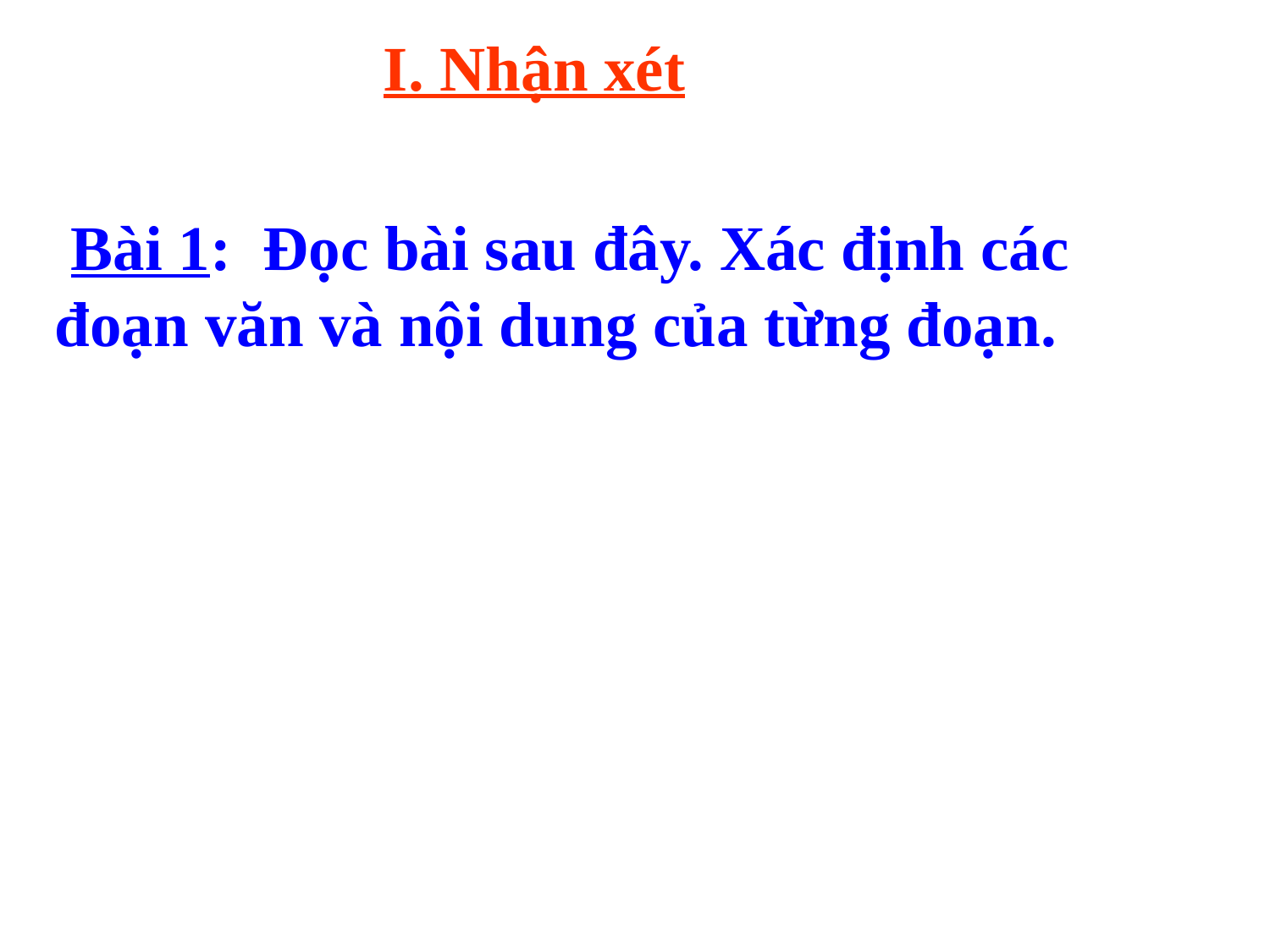

I. Nhận xét

 Bài 1:  Đọc bài sau đây. Xác định các đoạn văn và nội dung của từng đoạn.